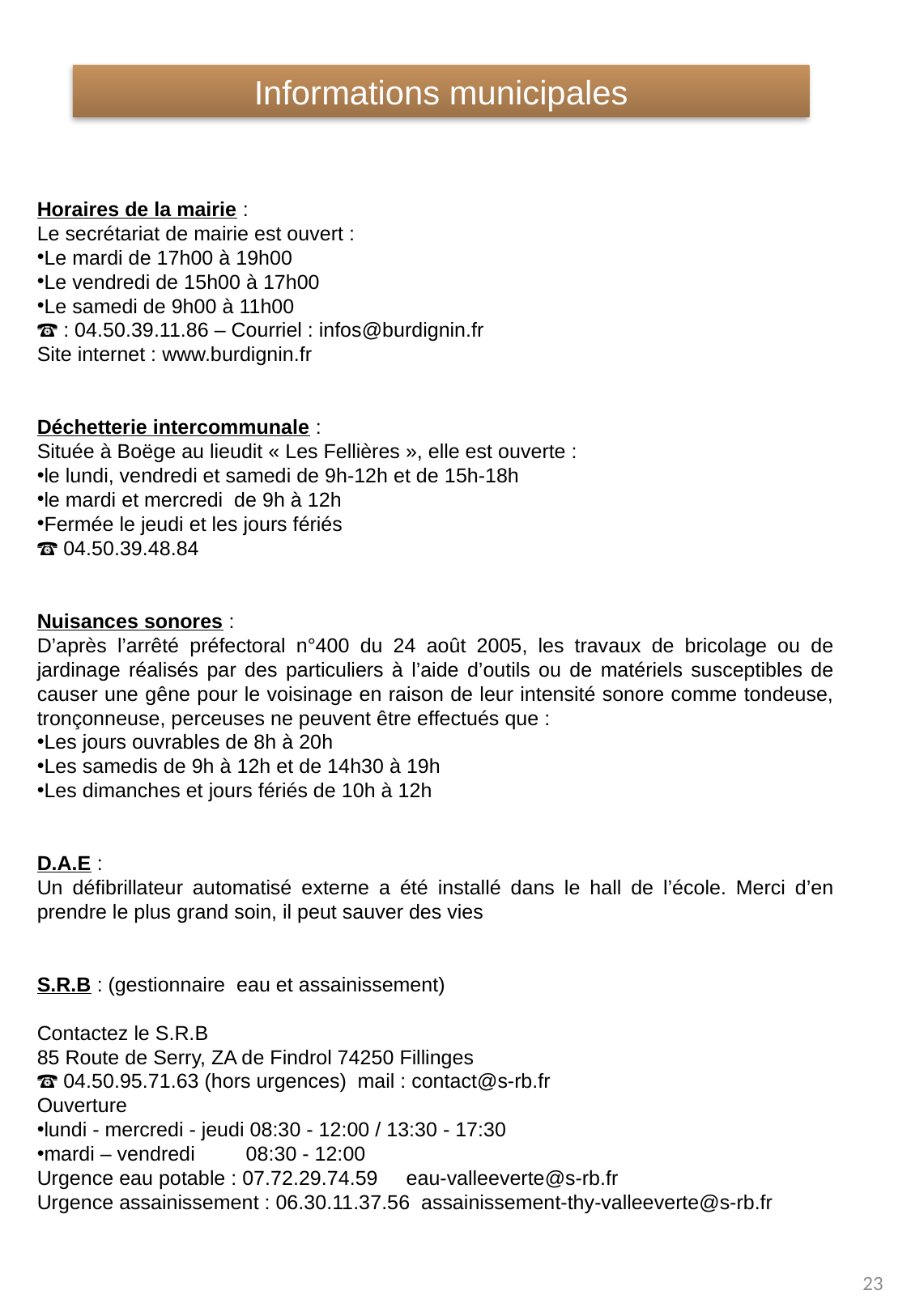

Informations municipales
Horaires de la mairie :
Le secrétariat de mairie est ouvert :
Le mardi de 17h00 à 19h00
Le vendredi de 15h00 à 17h00
Le samedi de 9h00 à 11h00
☎ : 04.50.39.11.86 – Courriel : infos@burdignin.fr
Site internet : www.burdignin.fr

Déchetterie intercommunale :
Située à Boëge au lieudit « Les Fellières », elle est ouverte :
le lundi, vendredi et samedi de 9h-12h et de 15h-18h
le mardi et mercredi  de 9h à 12h
Fermée le jeudi et les jours fériés
☎ 04.50.39.48.84

Nuisances sonores :
D’après l’arrêté préfectoral n°400 du 24 août 2005, les travaux de bricolage ou de jardinage réalisés par des particuliers à l’aide d’outils ou de matériels susceptibles de causer une gêne pour le voisinage en raison de leur intensité sonore comme tondeuse, tronçonneuse, perceuses ne peuvent être effectués que :
Les jours ouvrables de 8h à 20h
Les samedis de 9h à 12h et de 14h30 à 19h
Les dimanches et jours fériés de 10h à 12h

D.A.E :
Un défibrillateur automatisé externe a été installé dans le hall de l’école. Merci d’en prendre le plus grand soin, il peut sauver des vies

S.R.B : (gestionnaire  eau et assainissement)

Contactez le S.R.B
85 Route de Serry, ZA de Findrol 74250 Fillinges
☎ 04.50.95.71.63 (hors urgences)  mail : contact@s-rb.fr
Ouverture
lundi - mercredi - jeudi 08:30 - 12:00 / 13:30 - 17:30
mardi – vendredi         08:30 - 12:00
Urgence eau potable : 07.72.29.74.59     eau-valleeverte@s-rb.fr
Urgence assainissement : 06.30.11.37.56  assainissement-thy-valleeverte@s-rb.fr

23